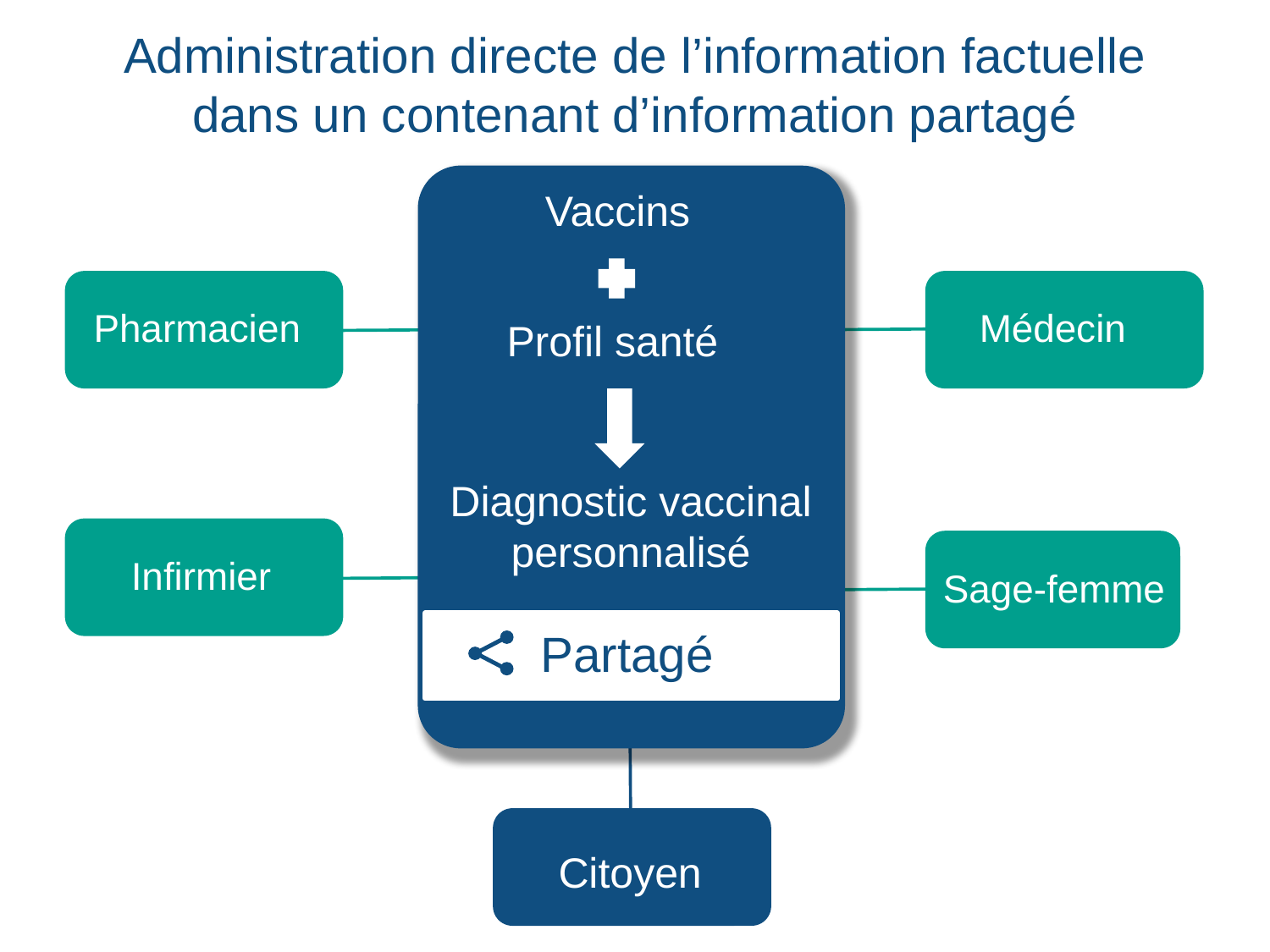

# Administration directe de l’information factuelle dans un contenant d’information partagé

Vaccins

Pharmacien

Médecin
Profil santé

Diagnostic vaccinal
personnalisé

Sage-femme
Infirmier

Partagé

Citoyen